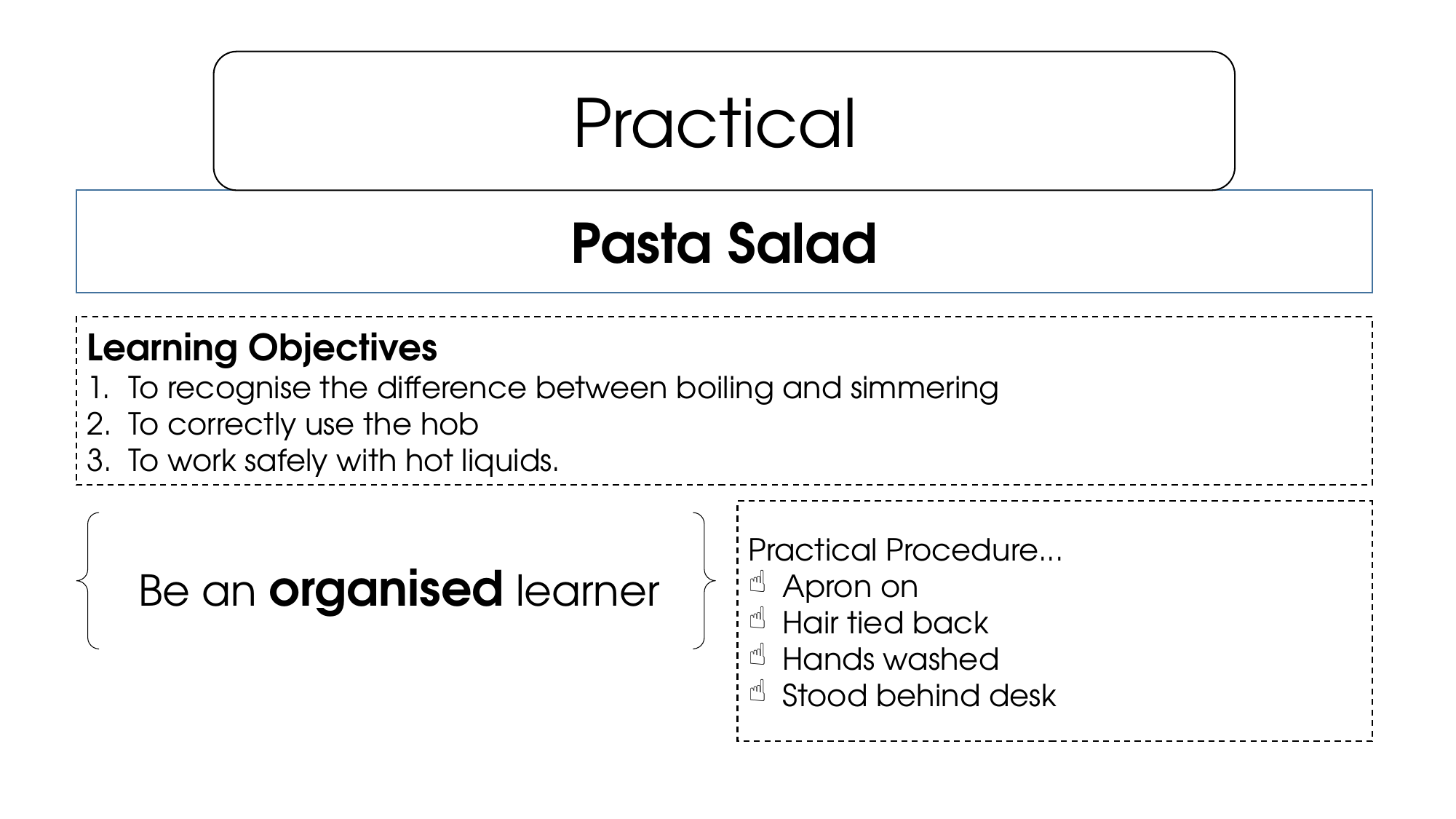

Practical
Pasta Salad
Learning Objectives
To recognise the difference between boiling and simmering
To correctly use the hob
To work safely with hot liquids.
Practical Procedure...
Apron on
Hair tied back
Hands washed
Stood behind desk
 Be an organised learner